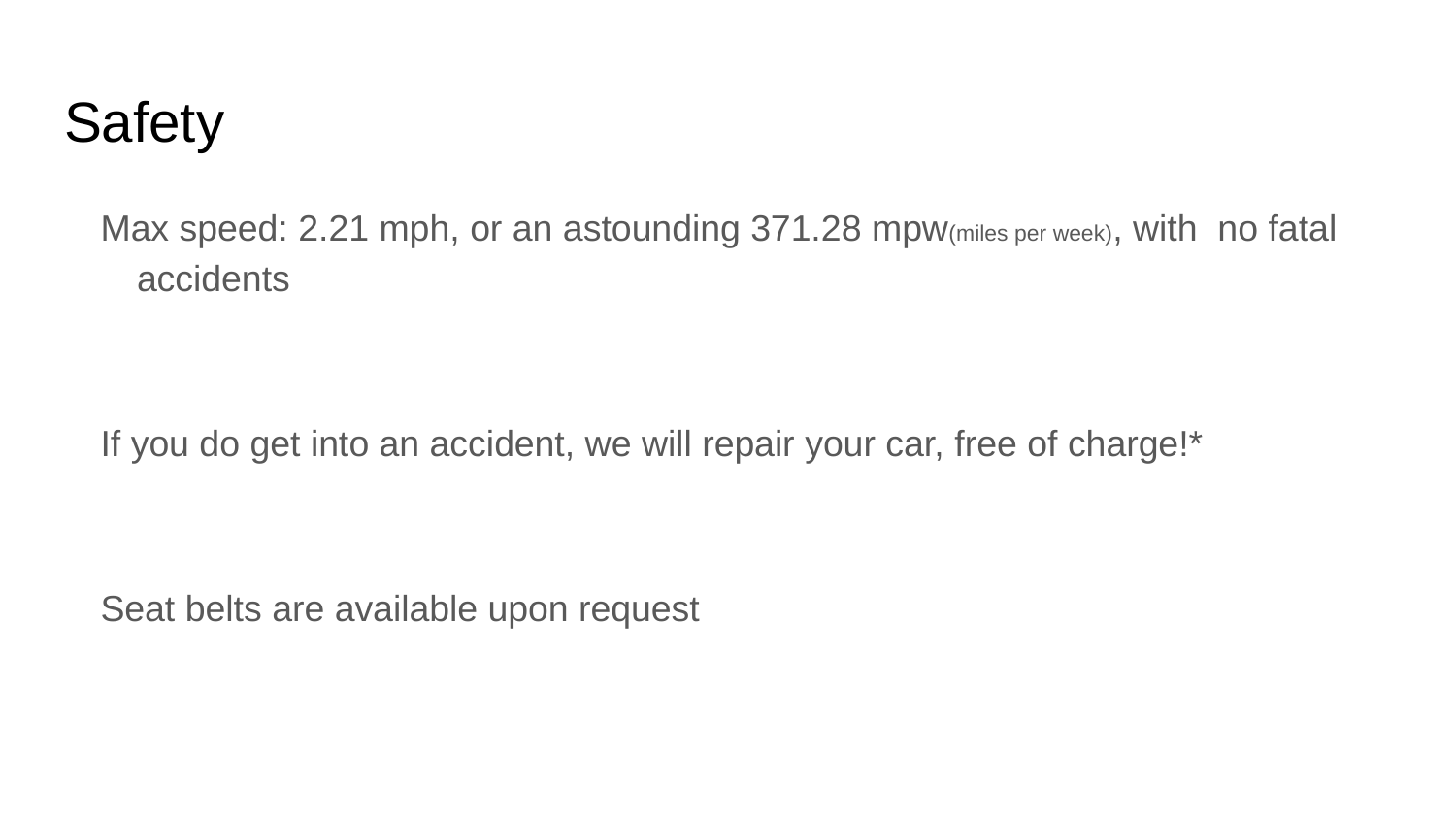

# Safety
Max speed: 2.21 mph, or an astounding 371.28 mpw(miles per week), with  no fatal accidents

If you do get into an accident, we will repair your car, free of charge!*

Seat belts are available upon request

*Exclusions apply-See store for details